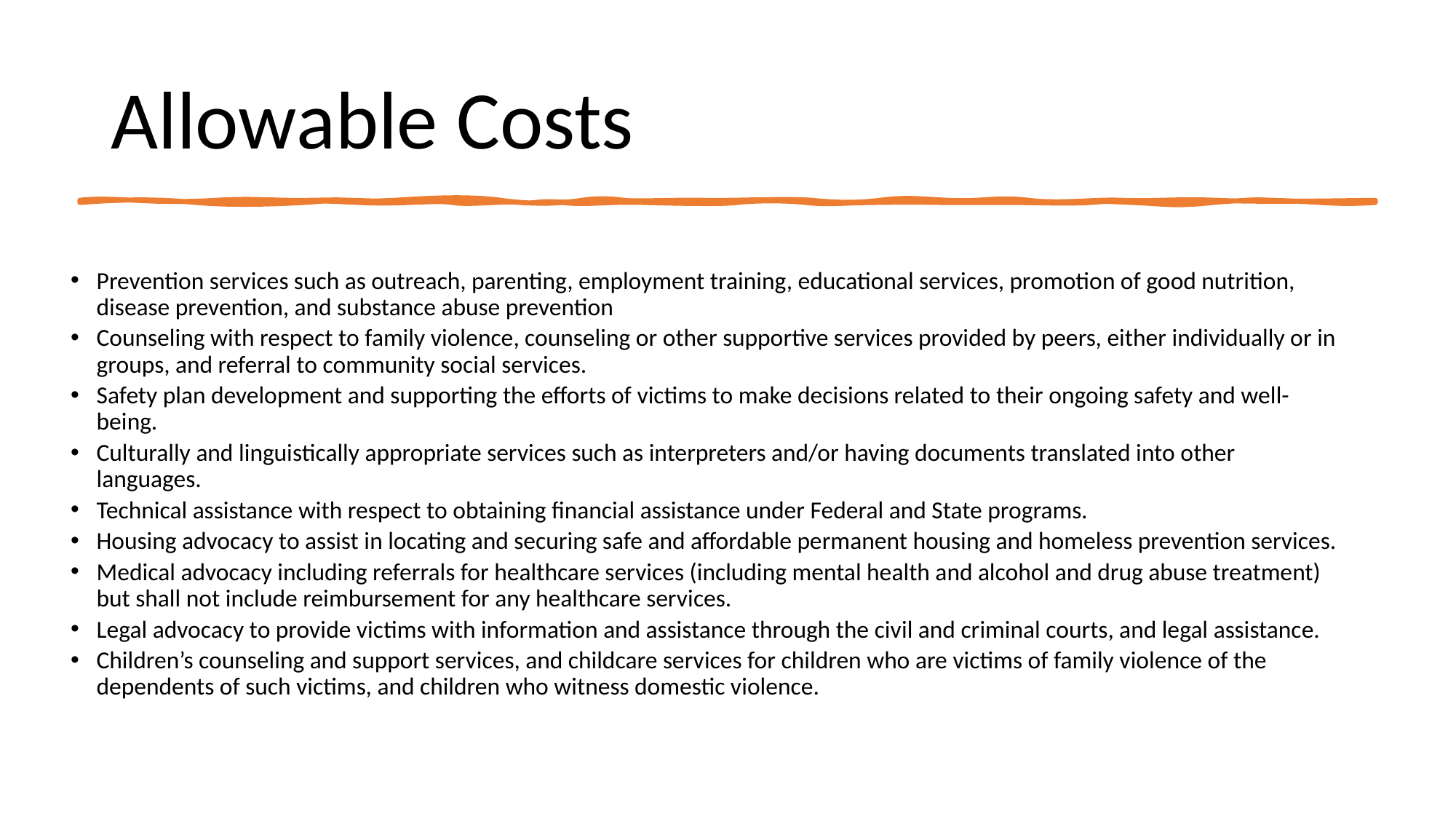

# Allowable Costs

Prevention services such as outreach, parenting, employment training, educational services, promotion of good nutrition, disease prevention, and substance abuse prevention
Counseling with respect to family violence, counseling or other supportive services provided by peers, either individually or in groups, and referral to community social services.
Safety plan development and supporting the efforts of victims to make decisions related to their ongoing safety and well-being.
Culturally and linguistically appropriate services such as interpreters and/or having documents translated into other languages.
Technical assistance with respect to obtaining financial assistance under Federal and State programs.
Housing advocacy to assist in locating and securing safe and affordable permanent housing and homeless prevention services.
Medical advocacy including referrals for healthcare services (including mental health and alcohol and drug abuse treatment) but shall not include reimbursement for any healthcare services.
Legal advocacy to provide victims with information and assistance through the civil and criminal courts, and legal assistance.
Children’s counseling and support services, and childcare services for children who are victims of family violence of the dependents of such victims, and children who witness domestic violence.